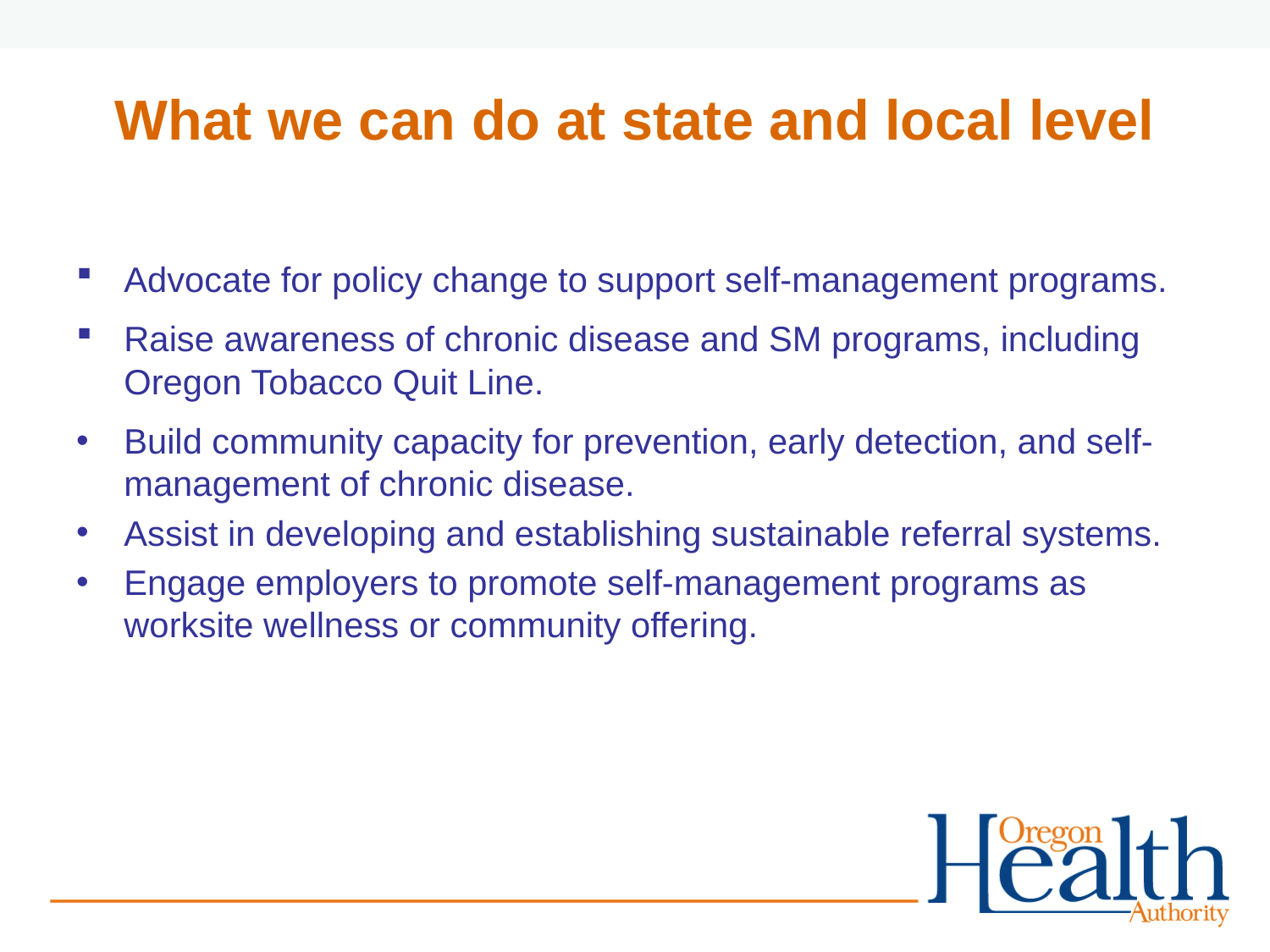

# What we can do at state and local level

Advocate for policy change to support self-management programs.
Raise awareness of chronic disease and SM programs, including Oregon Tobacco Quit Line.
Build community capacity for prevention, early detection, and self-management of chronic disease.
Assist in developing and establishing sustainable referral systems.
Engage employers to promote self-management programs as worksite wellness or community offering.